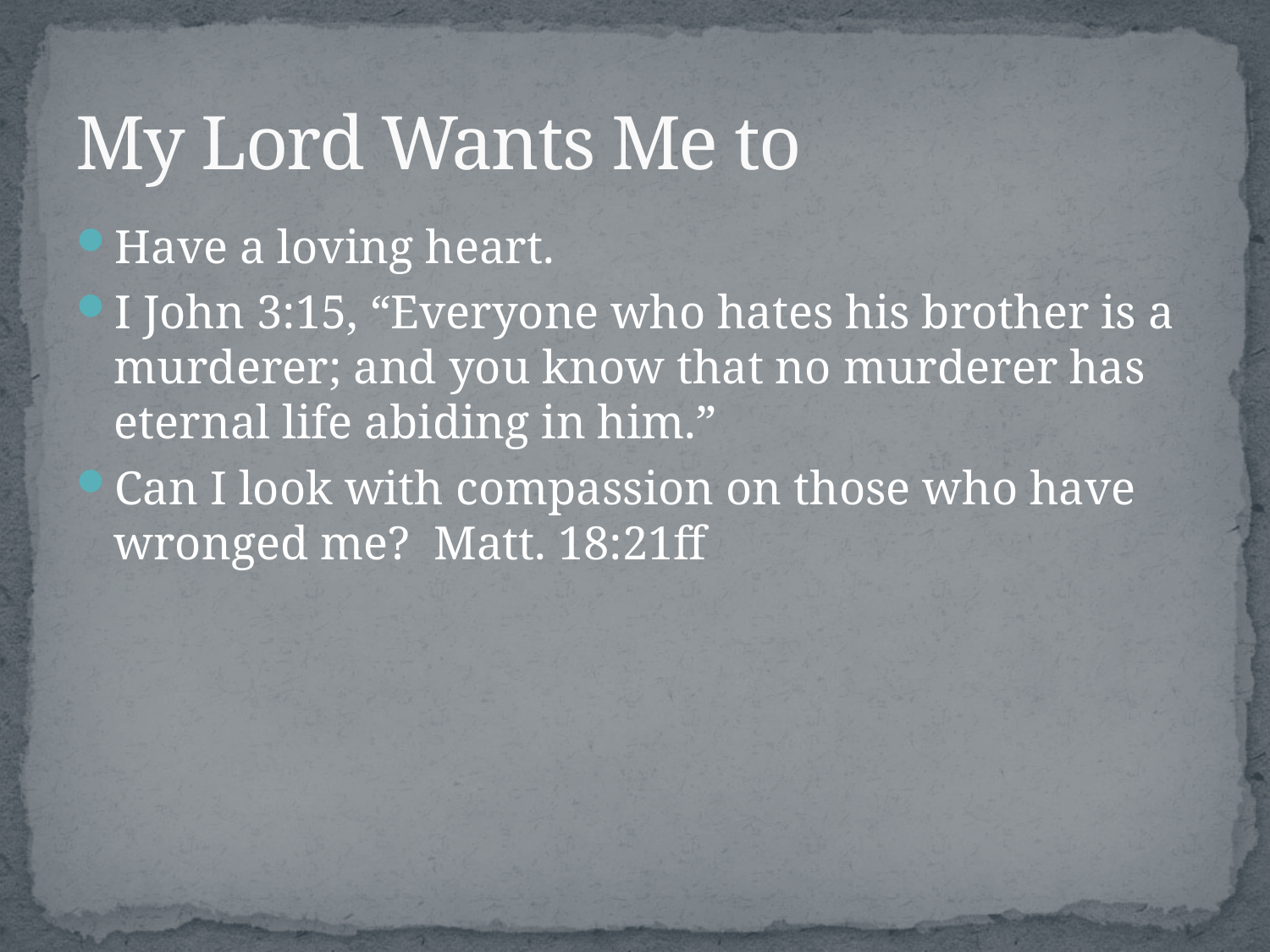

# My Lord Wants Me to
Have a loving heart.
I John 3:15, “Everyone who hates his brother is a murderer; and you know that no murderer has eternal life abiding in him.”
Can I look with compassion on those who have wronged me?  Matt. 18:21ff